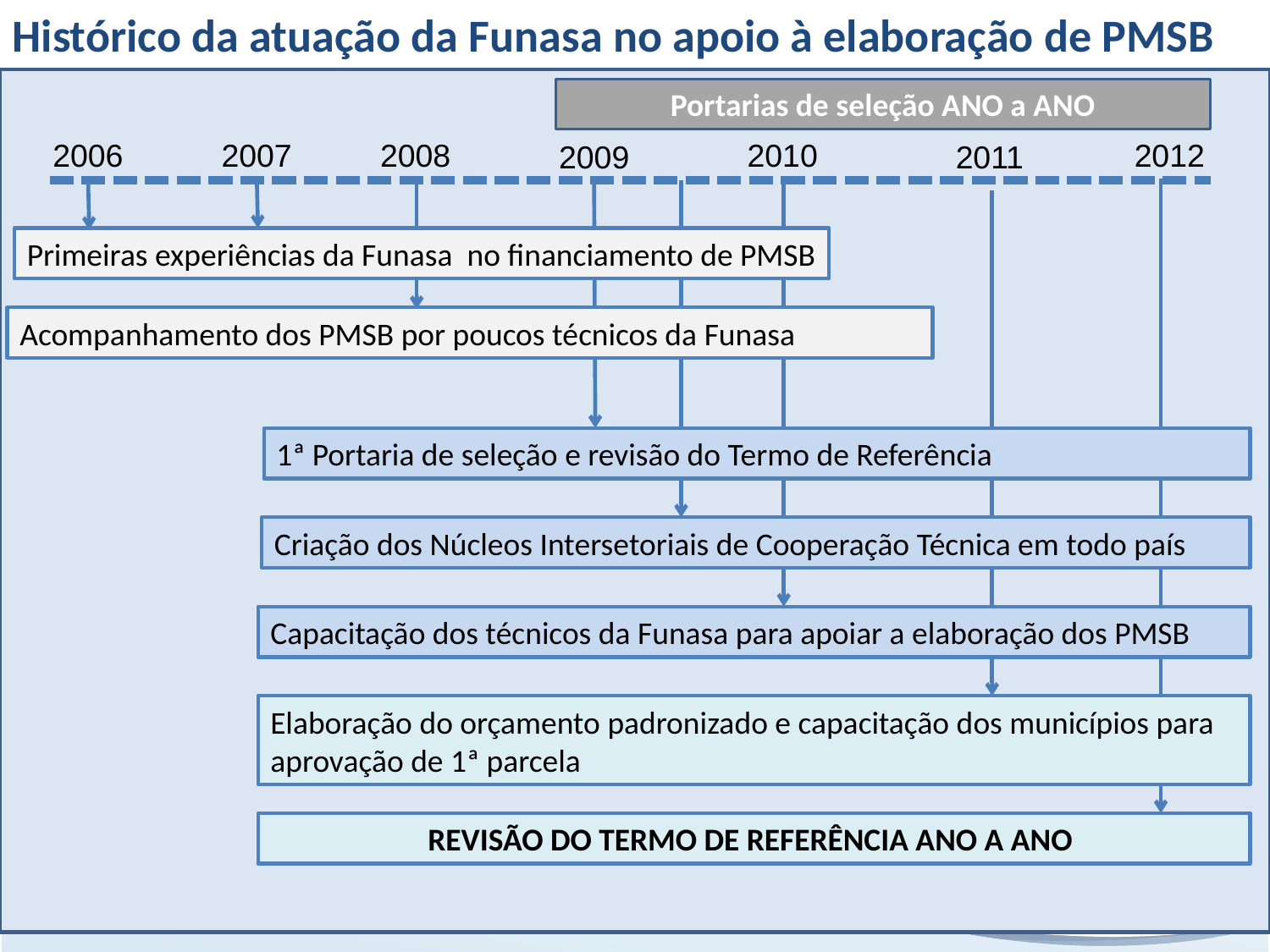

Histórico da atuação da Funasa no apoio à elaboração de PMSB

Portarias de seleção ANO a ANO
2006
2007
2008
2010
2012
2009
2011
Primeiras experiências da Funasa  no financiamento de PMSB
Acompanhamento dos PMSB por poucos técnicos da Funasa
1ª Portaria de seleção e revisão do Termo de Referência
Criação dos Núcleos Intersetoriais de Cooperação Técnica em todo país
Capacitação dos técnicos da Funasa para apoiar a elaboração dos PMSB
Elaboração do orçamento padronizado e capacitação dos municípios para aprovação de 1ª parcela
REVISÃO DO TERMO DE REFERÊNCIA ANO A ANO